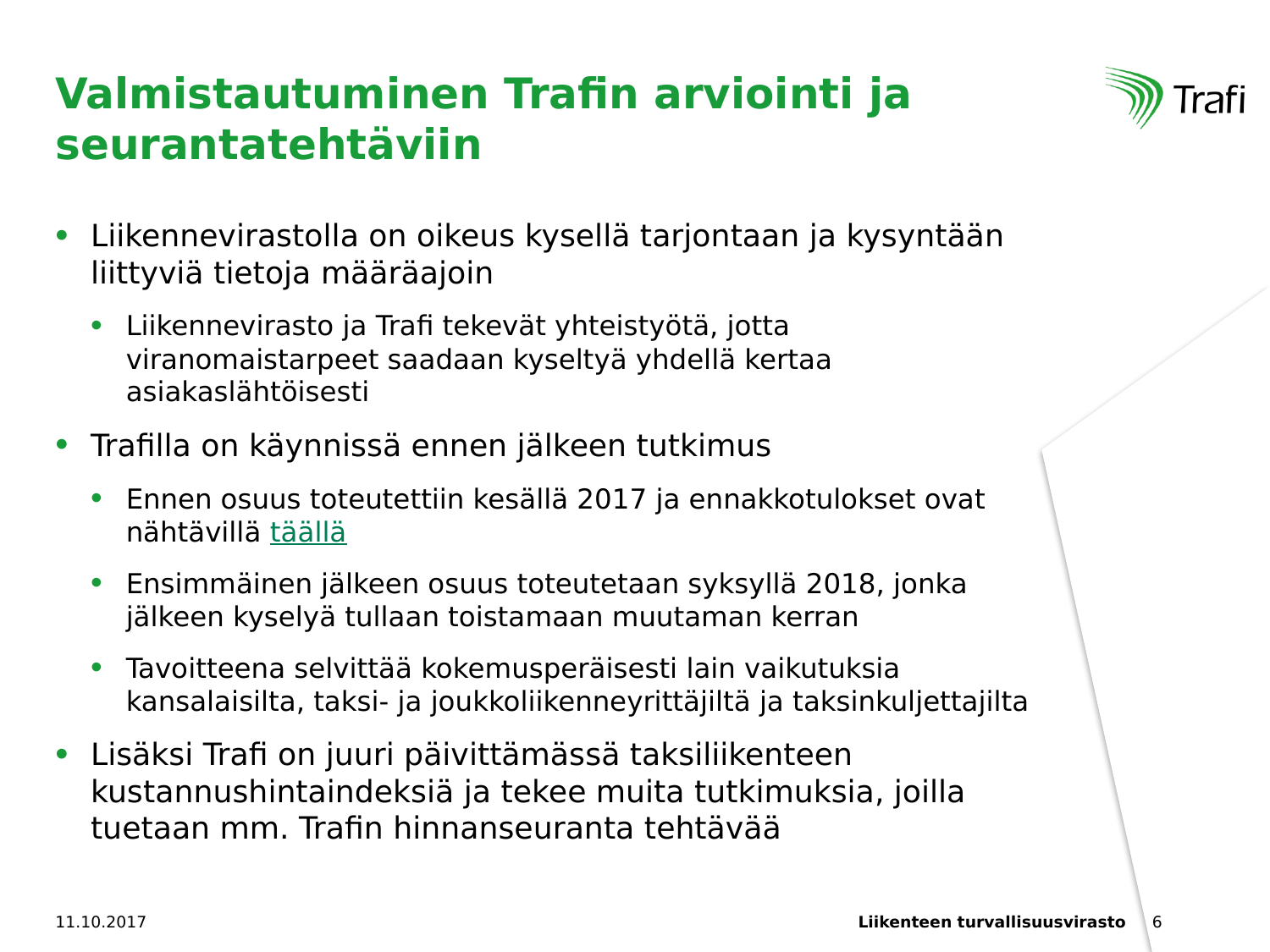

# Valmistautuminen Trafin arviointi ja seurantatehtäviin
Liikennevirastolla on oikeus kysellä tarjontaan ja kysyntään liittyviä tietoja määräajoin
Liikennevirasto ja Trafi tekevät yhteistyötä, jotta viranomaistarpeet saadaan kyseltyä yhdellä kertaa asiakaslähtöisesti
Trafilla on käynnissä ennen jälkeen tutkimus
Ennen osuus toteutettiin kesällä 2017 ja ennakkotulokset ovat nähtävillä täällä
Ensimmäinen jälkeen osuus toteutetaan syksyllä 2018, jonka jälkeen kyselyä tullaan toistamaan muutaman kerran
Tavoitteena selvittää kokemusperäisesti lain vaikutuksia kansalaisilta, taksi- ja joukkoliikenneyrittäjiltä ja taksinkuljettajilta
Lisäksi Trafi on juuri päivittämässä taksiliikenteen kustannushintaindeksiä ja tekee muita tutkimuksia, joilla tuetaan mm. Trafin hinnanseuranta tehtävää
11.10.2017

6